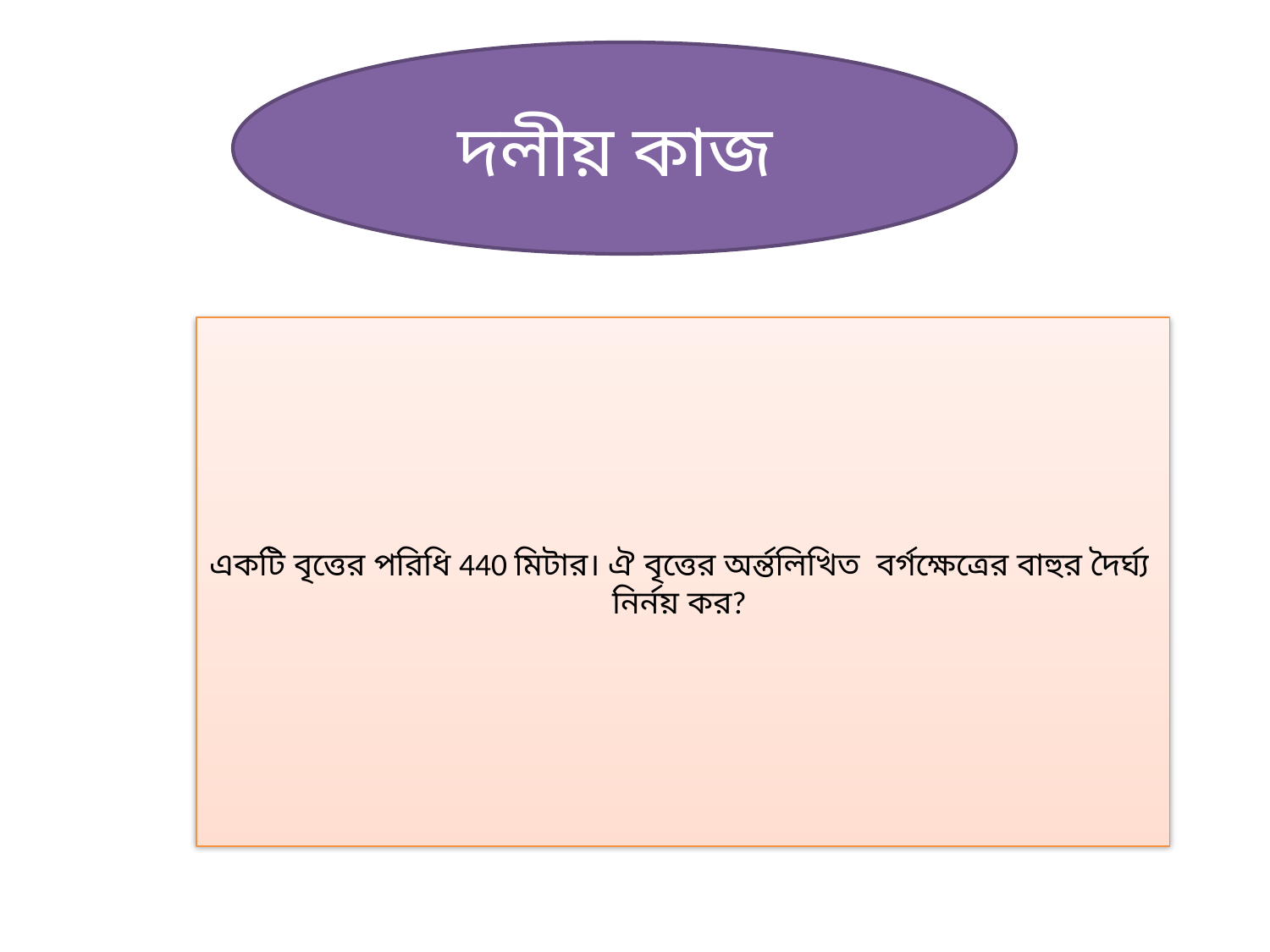

দলীয় কাজ
একটি বৃত্তের পরিধি 440 মিটার। ঐ বৃত্তের অর্ন্তলিখিত  বর্গক্ষেত্রের বাহুর দৈর্ঘ্য  নির্নয় কর?